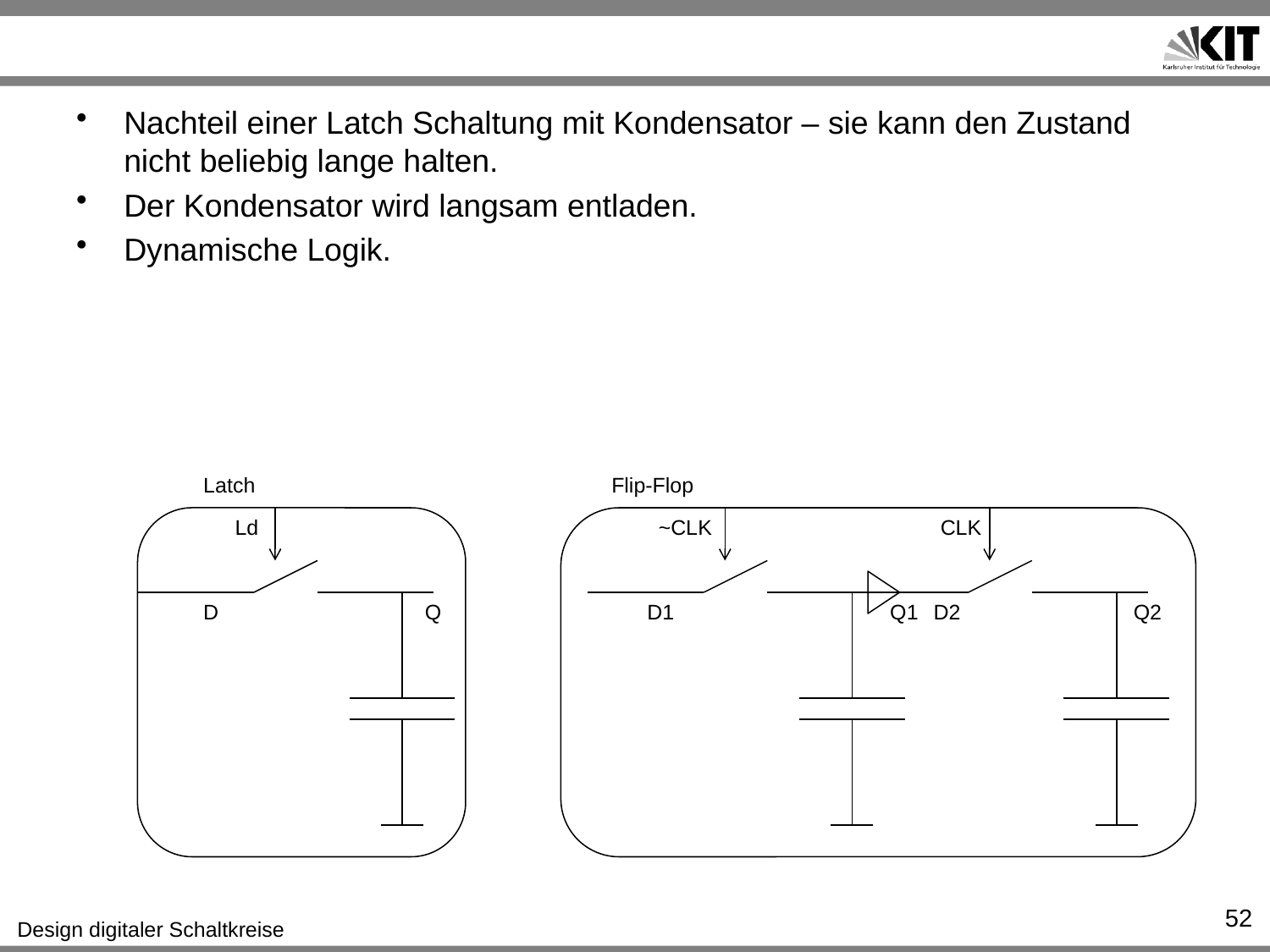

#
Nachteil einer Latch Schaltung mit Kondensator – sie kann den Zustand nicht beliebig lange halten.
Der Kondensator wird langsam entladen.
Dynamische Logik.
Latch
Flip-Flop

Ld

~CLK
CLK

D
Q
D1
Q1
D2
Q2
52